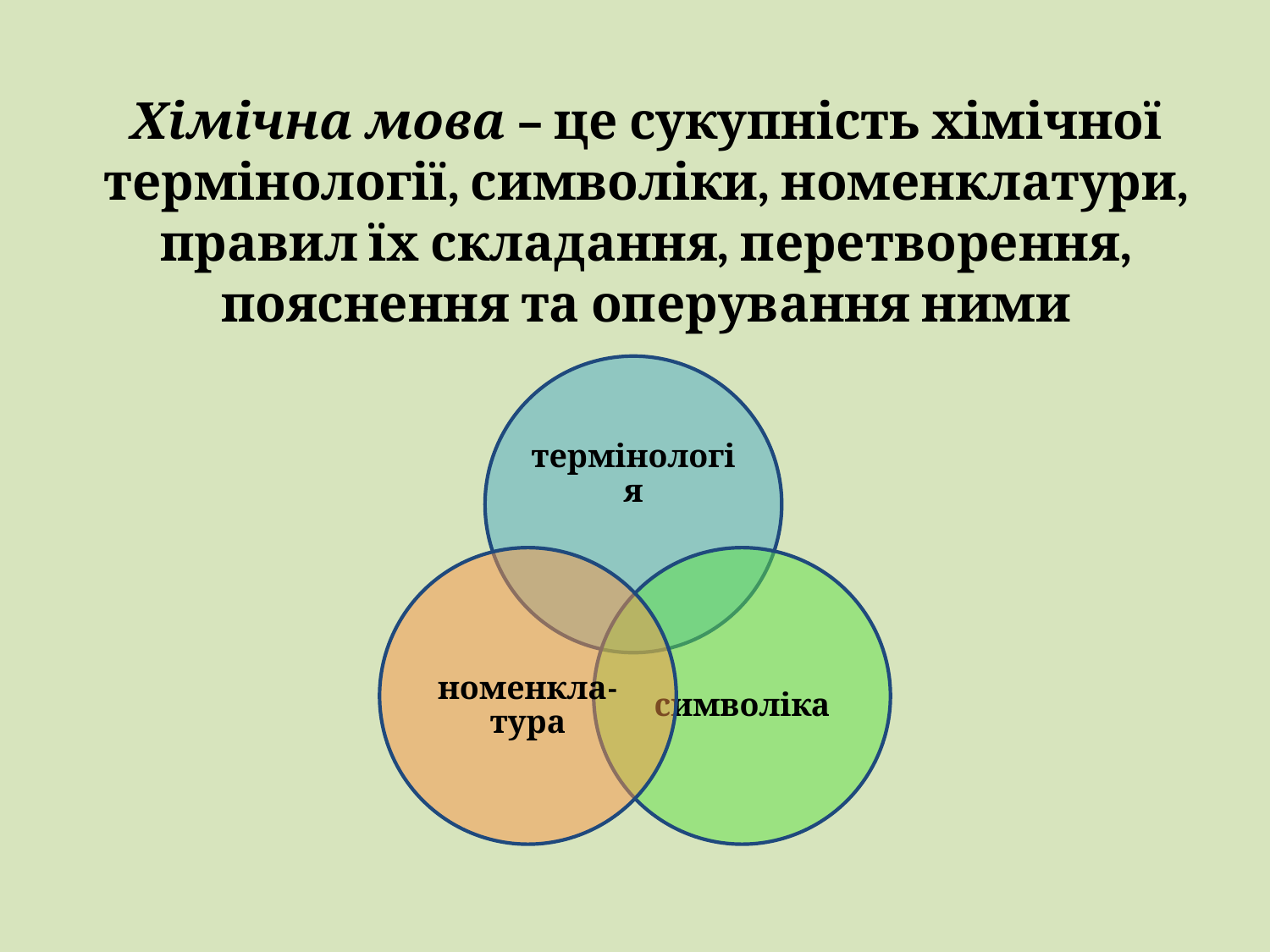

# Хімічна мова – це сукупність хімічної термінології, символіки, номенклатури, правил їх складання, перетворення, пояснення та оперування ними
термінологія
символіка
номенкла-тура